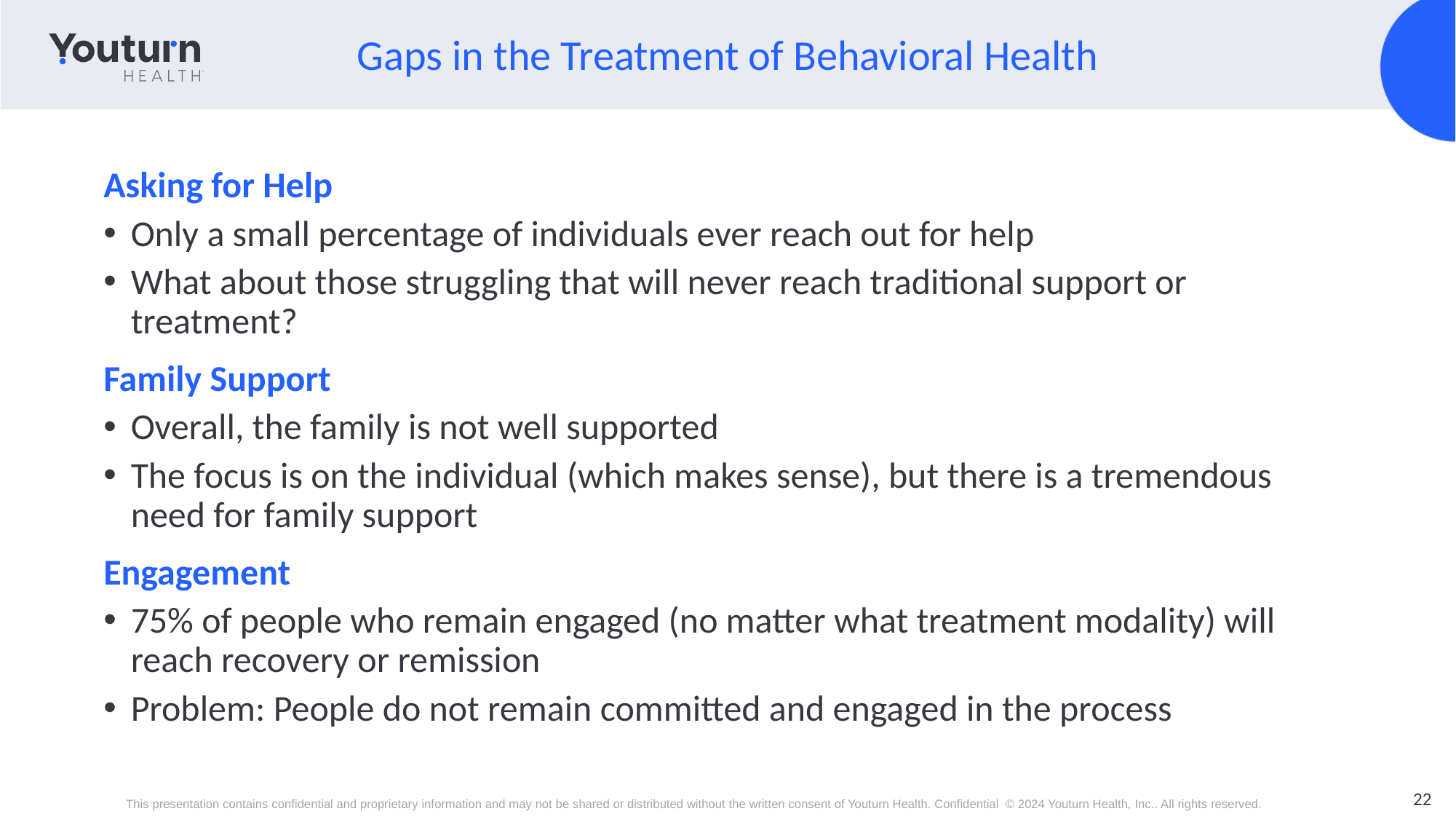

Gaps in the Treatment of Behavioral Health
Asking for Help
Only a small percentage of individuals ever reach out for help
What about those struggling that will never reach traditional support or treatment?
Family Support
Overall, the family is not well supported
The focus is on the individual (which makes sense), but there is a tremendous need for family support
Engagement
75% of people who remain engaged (no matter what treatment modality) will reach recovery or remission
Problem: People do not remain committed and engaged in the process

22